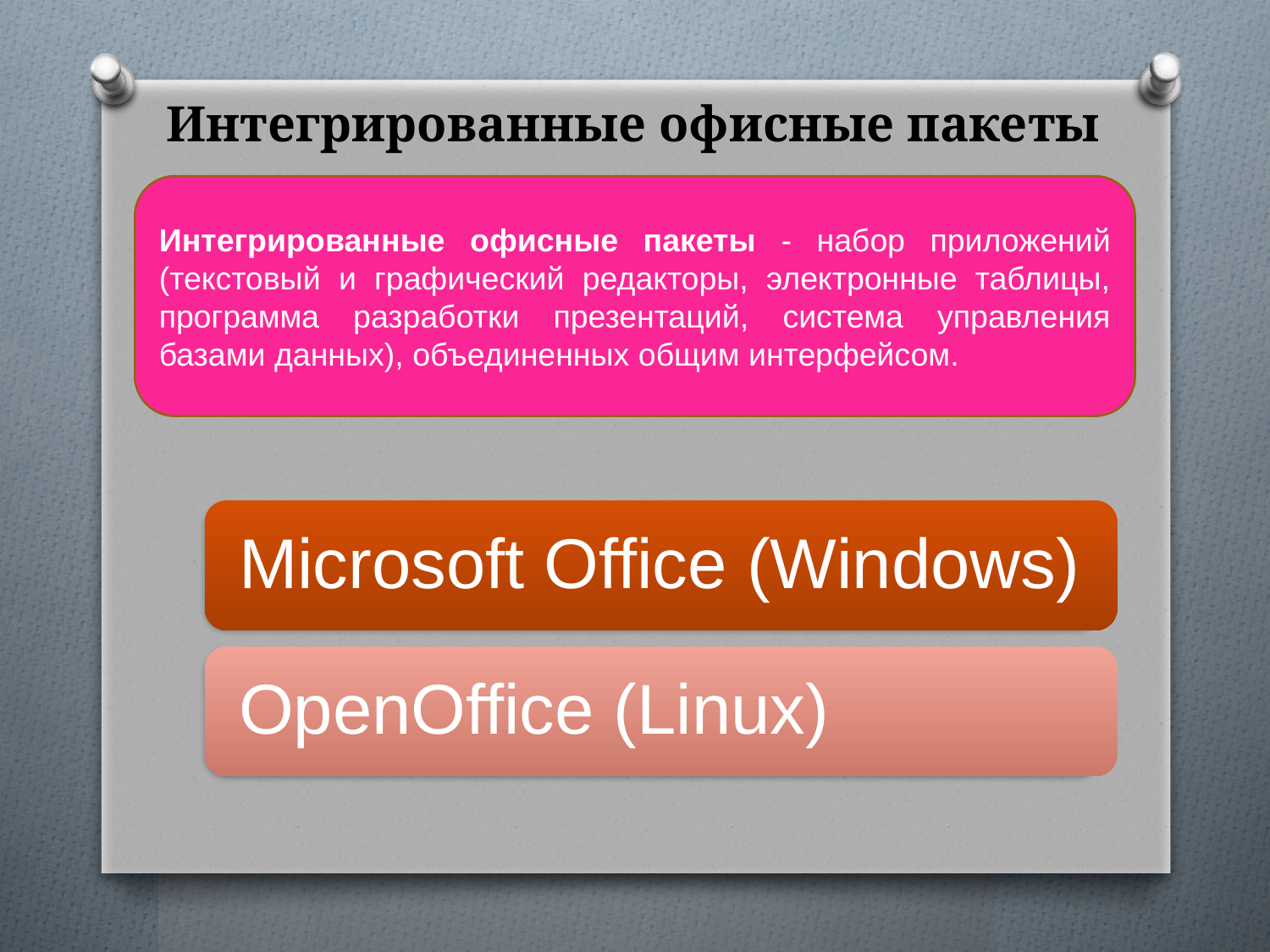

# Интегрированные офисные пакеты
Интегрированные офисные пакеты - набор приложений (текстовый и графический редакторы, электронные таблицы, программа разработки презентаций, система управления базами данных), объединенных общим интерфейсом.
Microsoft Office (Windows)
OpenOffice (Linux)